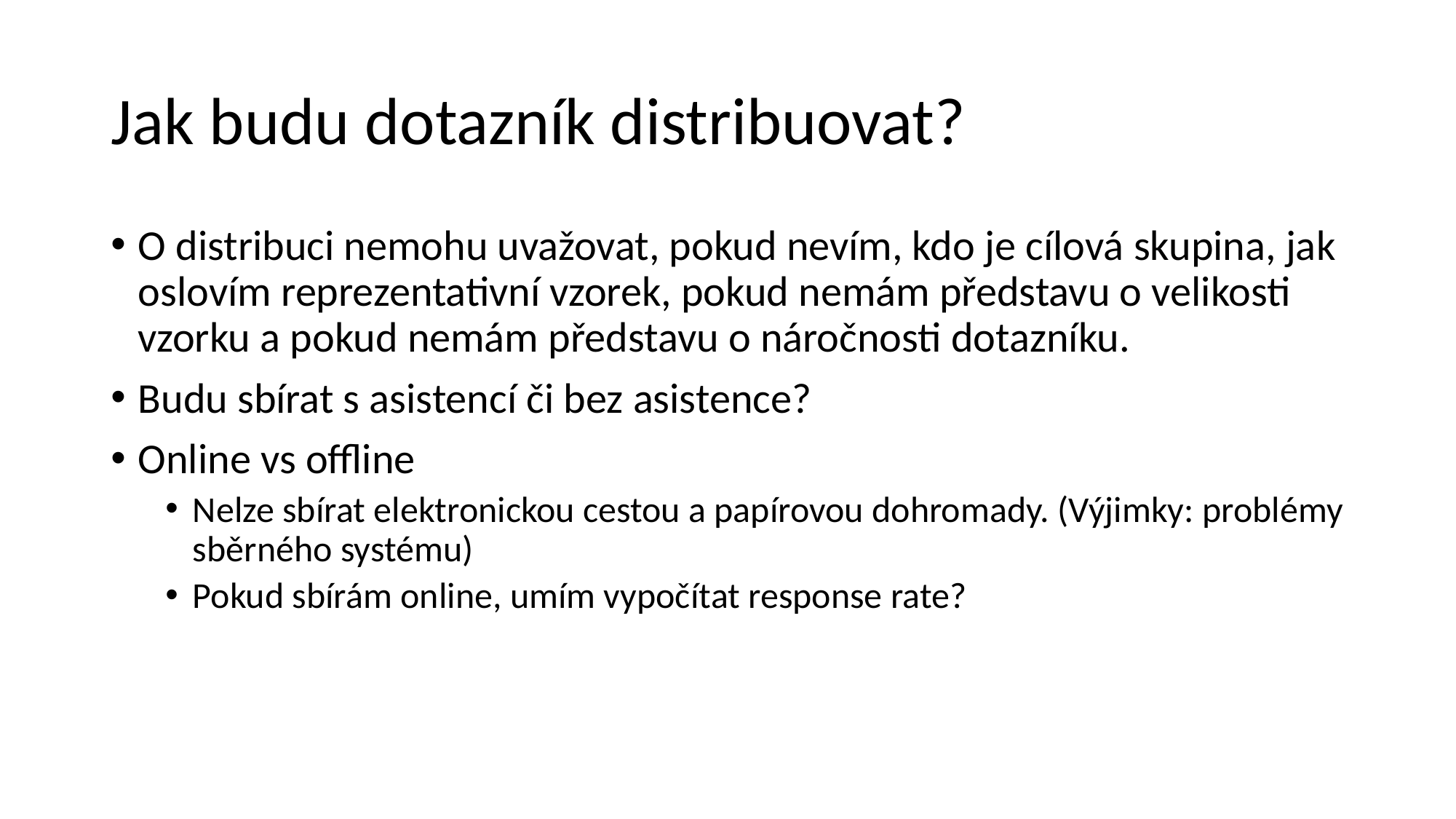

# Jak budu dotazník distribuovat?
O distribuci nemohu uvažovat, pokud nevím, kdo je cílová skupina, jak oslovím reprezentativní vzorek, pokud nemám představu o velikosti vzorku a pokud nemám představu o náročnosti dotazníku.
Budu sbírat s asistencí či bez asistence?
Online vs offline
Nelze sbírat elektronickou cestou a papírovou dohromady. (Výjimky: problémy sběrného systému)
Pokud sbírám online, umím vypočítat response rate?